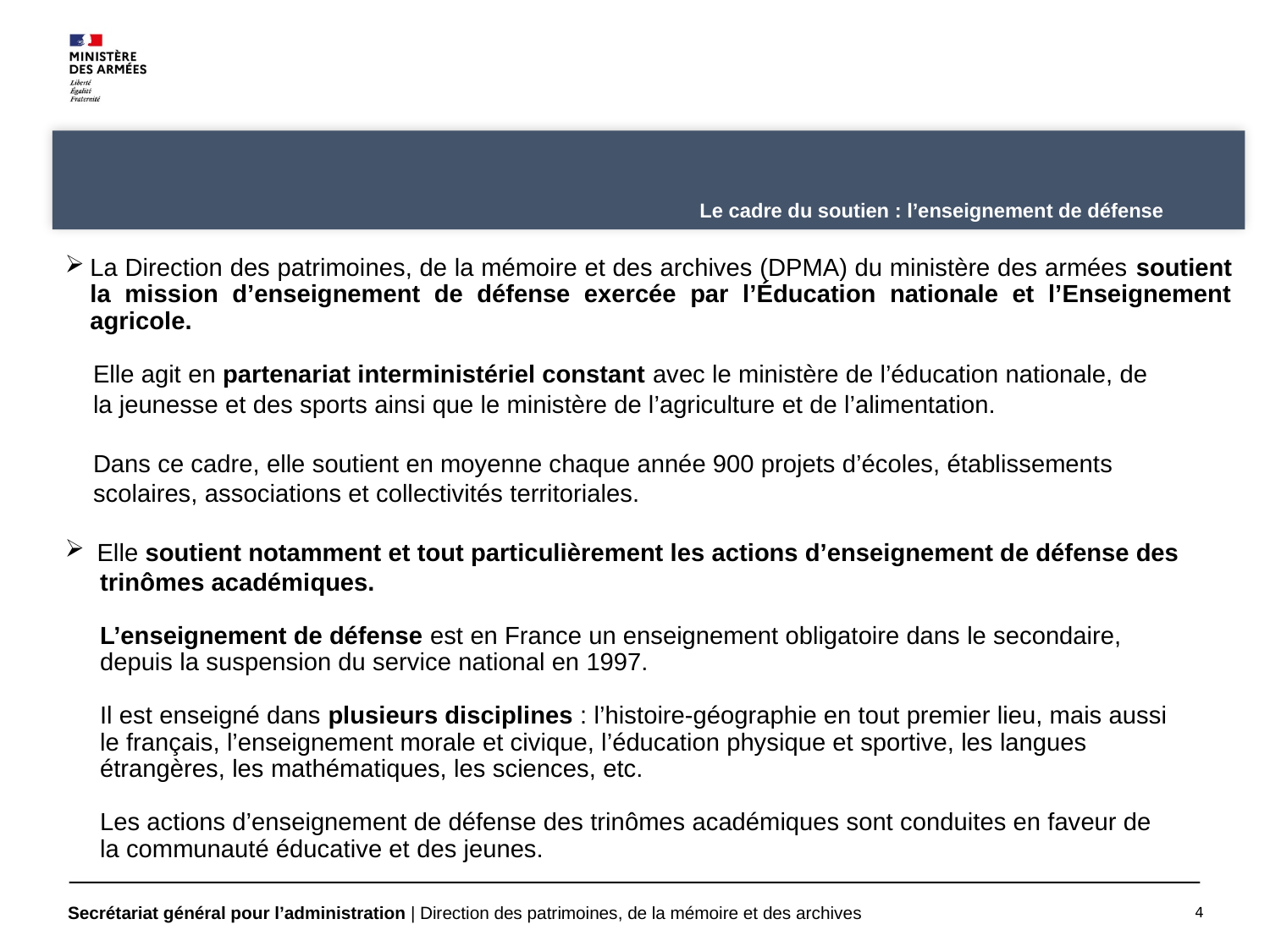

# Le cadre du soutien : l’enseignement de défense

La Direction des patrimoines, de la mémoire et des archives (DPMA) du ministère des armées soutient la mission d’enseignement de défense exercée par l’Éducation nationale et l’Enseignement agricole.

    Elle agit en partenariat interministériel constant avec le ministère de l’éducation nationale, de
    la jeunesse et des sports ainsi que le ministère de l’agriculture et de l’alimentation.

    Dans ce cadre, elle soutient en moyenne chaque année 900 projets d’écoles, établissements
    scolaires, associations et collectivités territoriales.

 Elle soutient notamment et tout particulièrement les actions d’enseignement de défense des
     trinômes académiques.

     L’enseignement de défense est en France un enseignement obligatoire dans le secondaire,
     depuis la suspension du service national en 1997.

     Il est enseigné dans plusieurs disciplines : l’histoire-géographie en tout premier lieu, mais aussi
     le français, l’enseignement morale et civique, l’éducation physique et sportive, les langues
     étrangères, les mathématiques, les sciences, etc.

     Les actions d’enseignement de défense des trinômes académiques sont conduites en faveur de
     la communauté éducative et des jeunes.